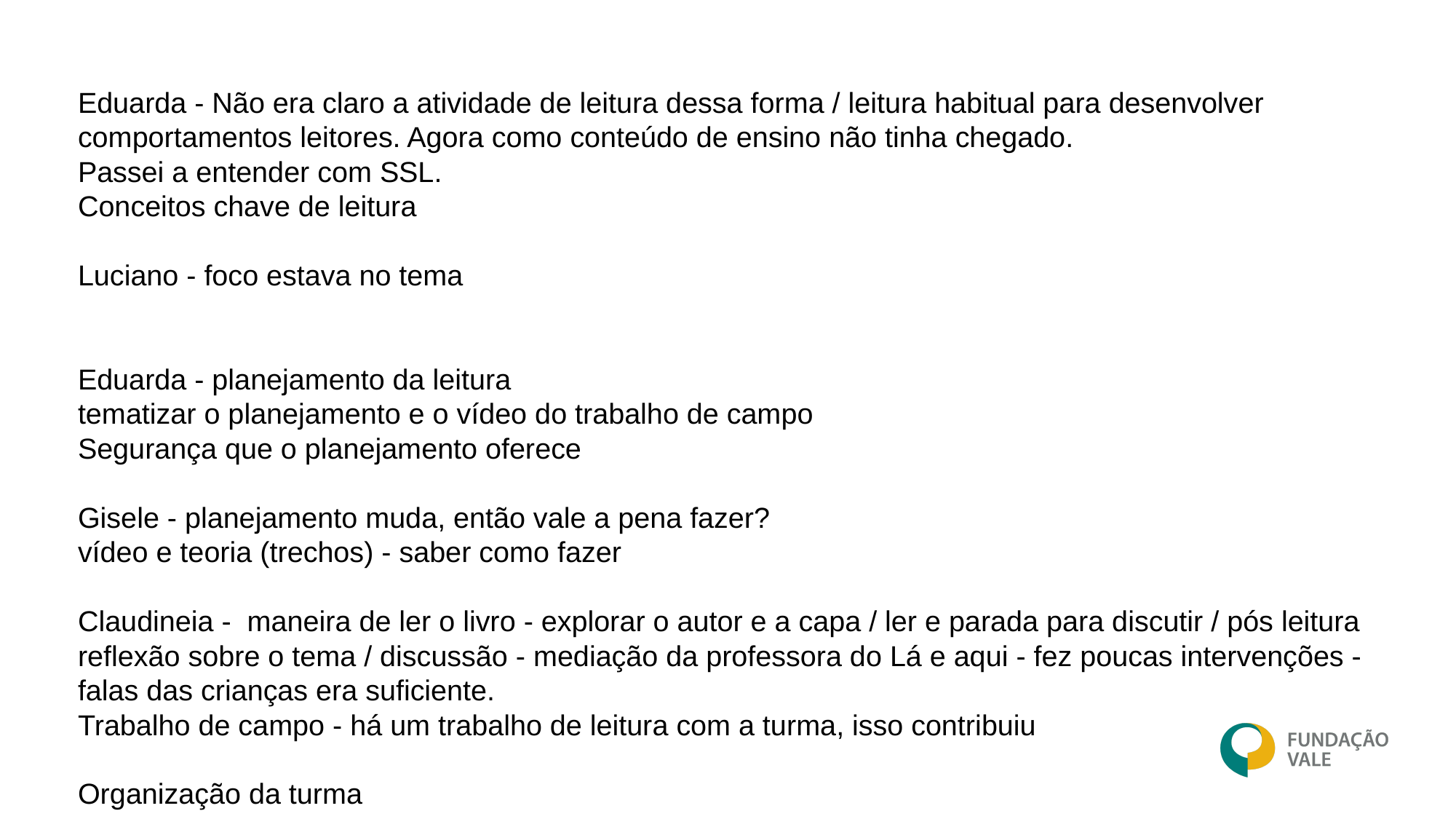

Eduarda - Não era claro a atividade de leitura dessa forma / leitura habitual para desenvolver comportamentos leitores. Agora como conteúdo de ensino não tinha chegado.
Passei a entender com SSL.
Conceitos chave de leitura

Luciano - foco estava no tema

Eduarda - planejamento da leitura
tematizar o planejamento e o vídeo do trabalho de campo
Segurança que o planejamento oferece

Gisele - planejamento muda, então vale a pena fazer?
vídeo e teoria (trechos) - saber como fazer

Claudineia -  maneira de ler o livro - explorar o autor e a capa / ler e parada para discutir / pós leitura reflexão sobre o tema / discussão - mediação da professora do Lá e aqui - fez poucas intervenções - falas das crianças era suficiente.
Trabalho de campo - há um trabalho de leitura com a turma, isso contribuiu

Organização da turma